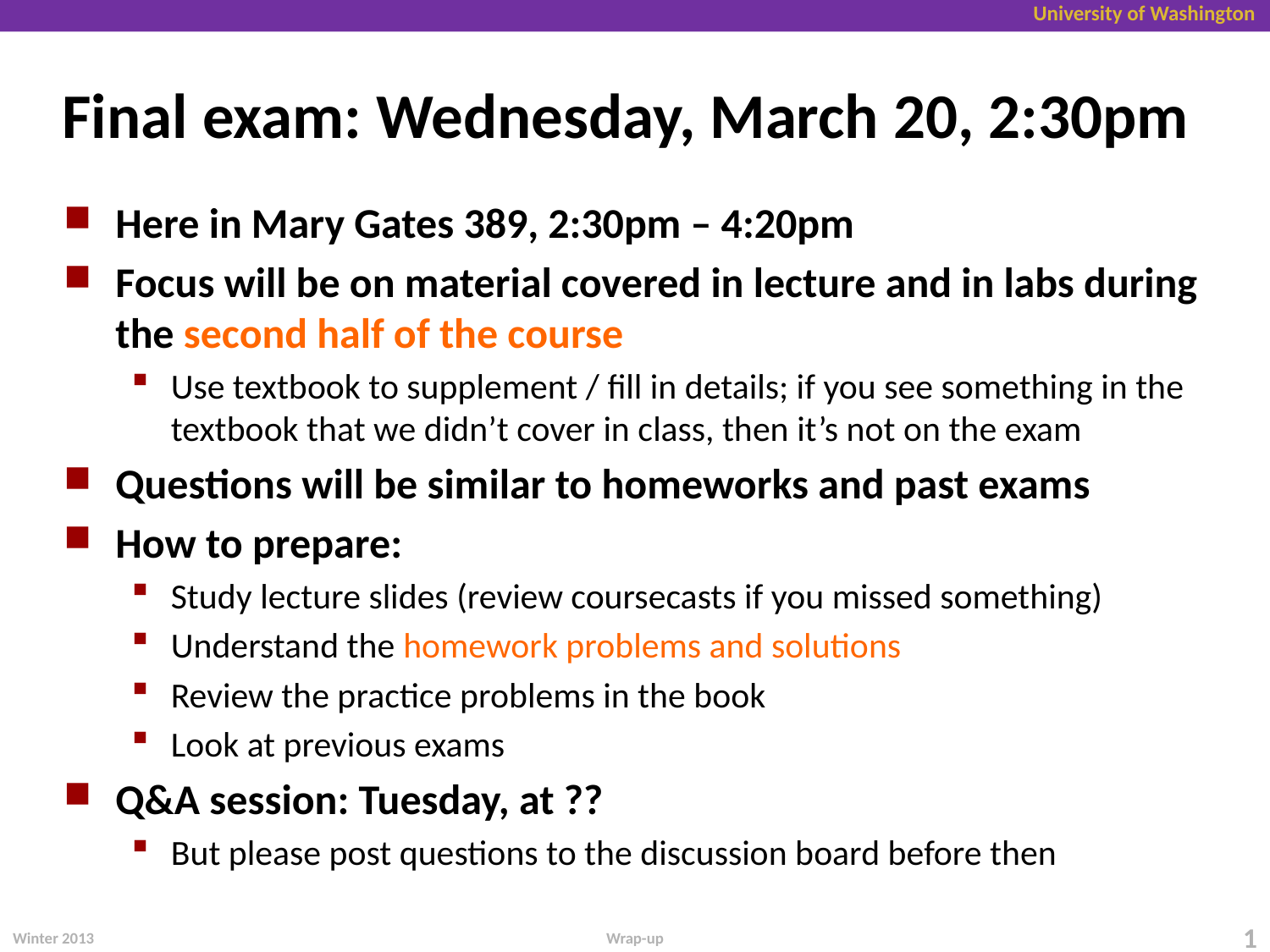

# Final exam: Wednesday, March 20, 2:30pm
Here in Mary Gates 389, 2:30pm – 4:20pm
Focus will be on material covered in lecture and in labs during the second half of the course
Use textbook to supplement / fill in details; if you see something in the textbook that we didn’t cover in class, then it’s not on the exam
Questions will be similar to homeworks and past exams
How to prepare:
Study lecture slides (review coursecasts if you missed something)
Understand the homework problems and solutions
Review the practice problems in the book
Look at previous exams
Q&A session: Tuesday, at ??
But please post questions to the discussion board before then
Winter 2013
1
Wrap-up